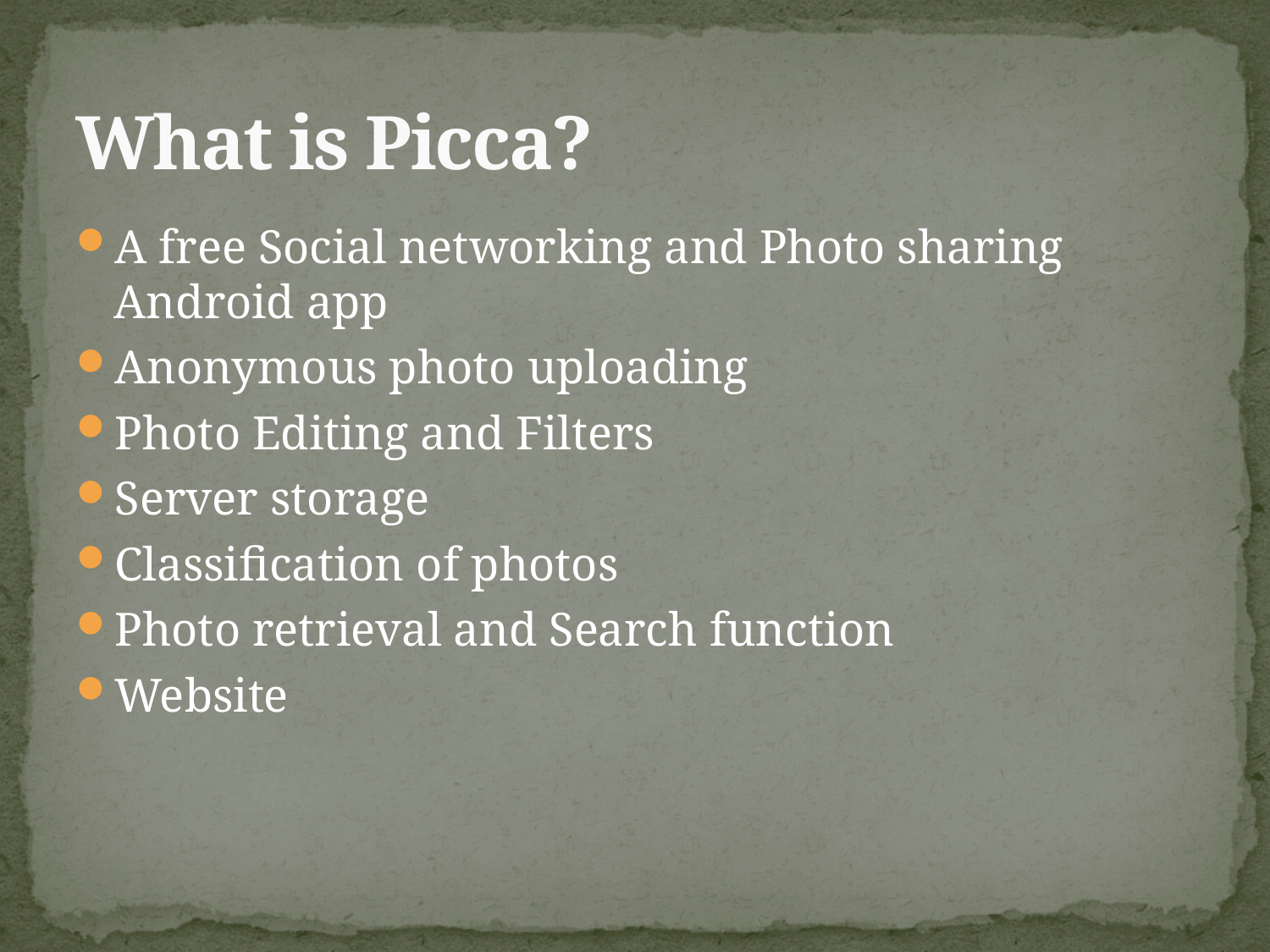

# What is Picca?
A free Social networking and Photo sharing Android app
Anonymous photo uploading
Photo Editing and Filters
Server storage
Classification of photos
Photo retrieval and Search function
Website